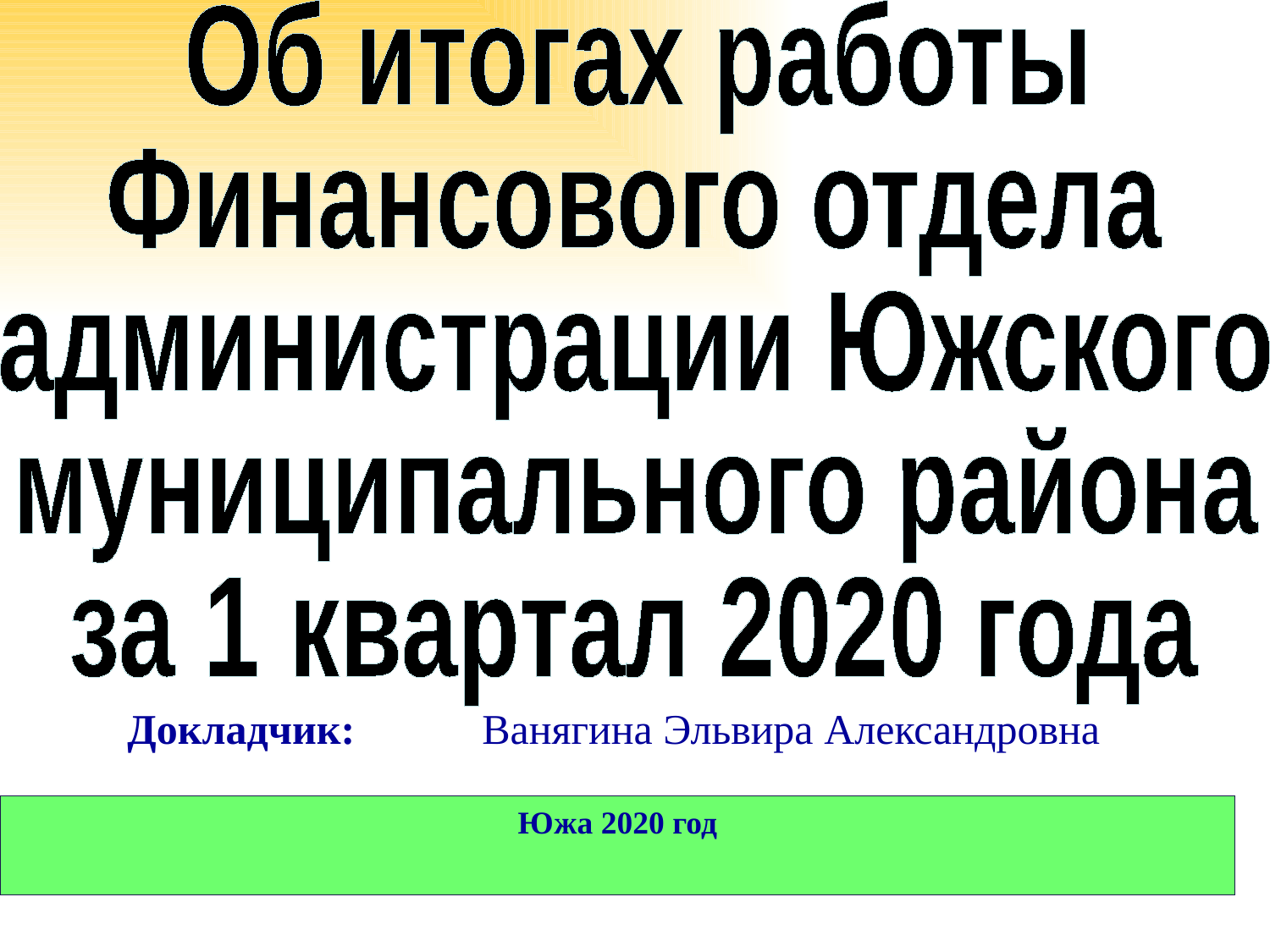

Об итогах работы
Финансового отдела
администрации Южского
муниципального района
за 1 квартал 2020 года

Докладчик:            Ванягина Эльвира Александровна
Южа 2020 год